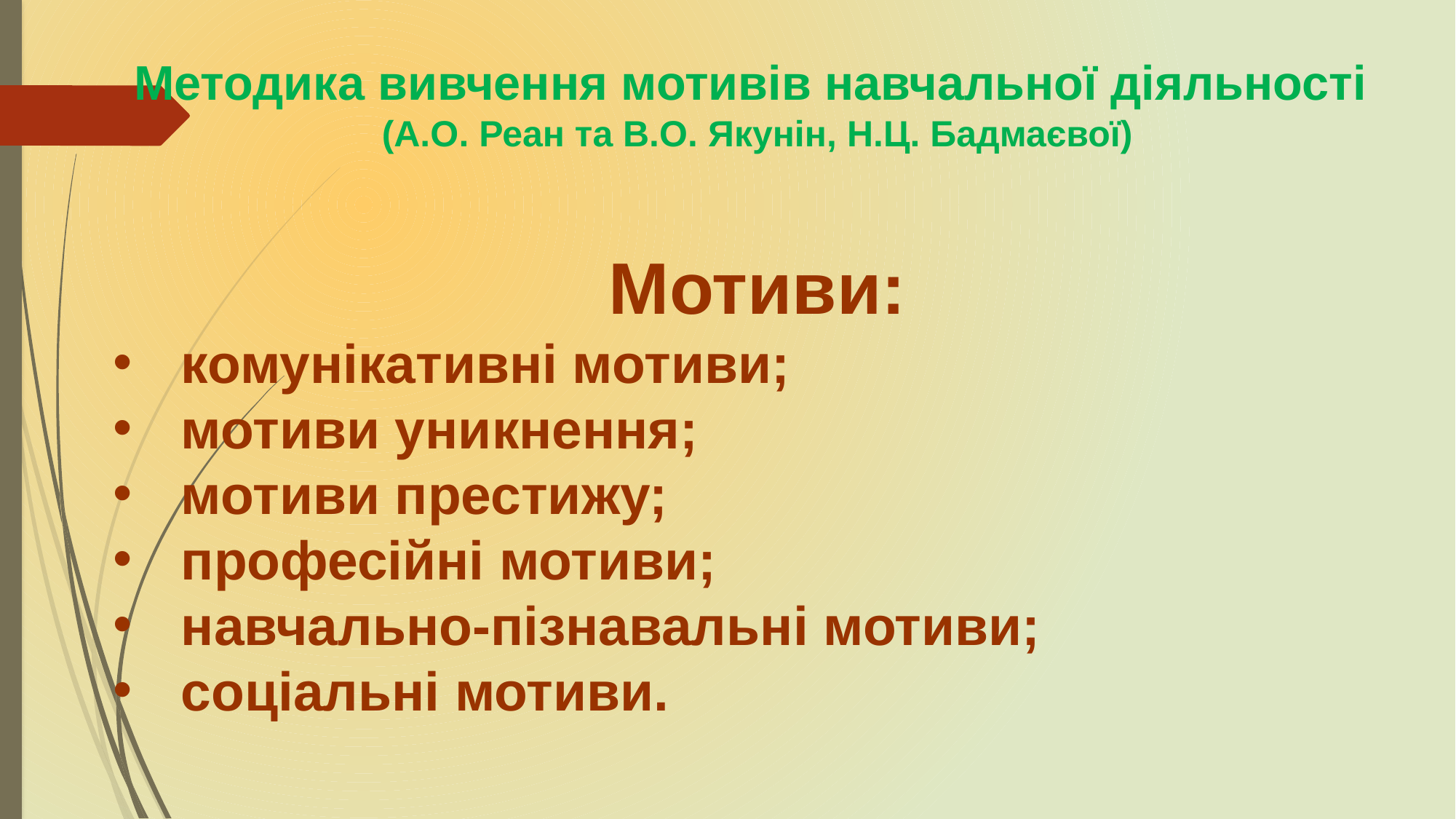

Методика вивчення мотивів навчальної діяльності
(А.О. Реан та В.О. Якунін, Н.Ц. Бадмаєвої)

Мотиви:
комунікативні мотиви;
мотиви уникнення;
мотиви престижу;
професійні мотиви;
навчально-пізнавальні мотиви;
соціальні мотиви.